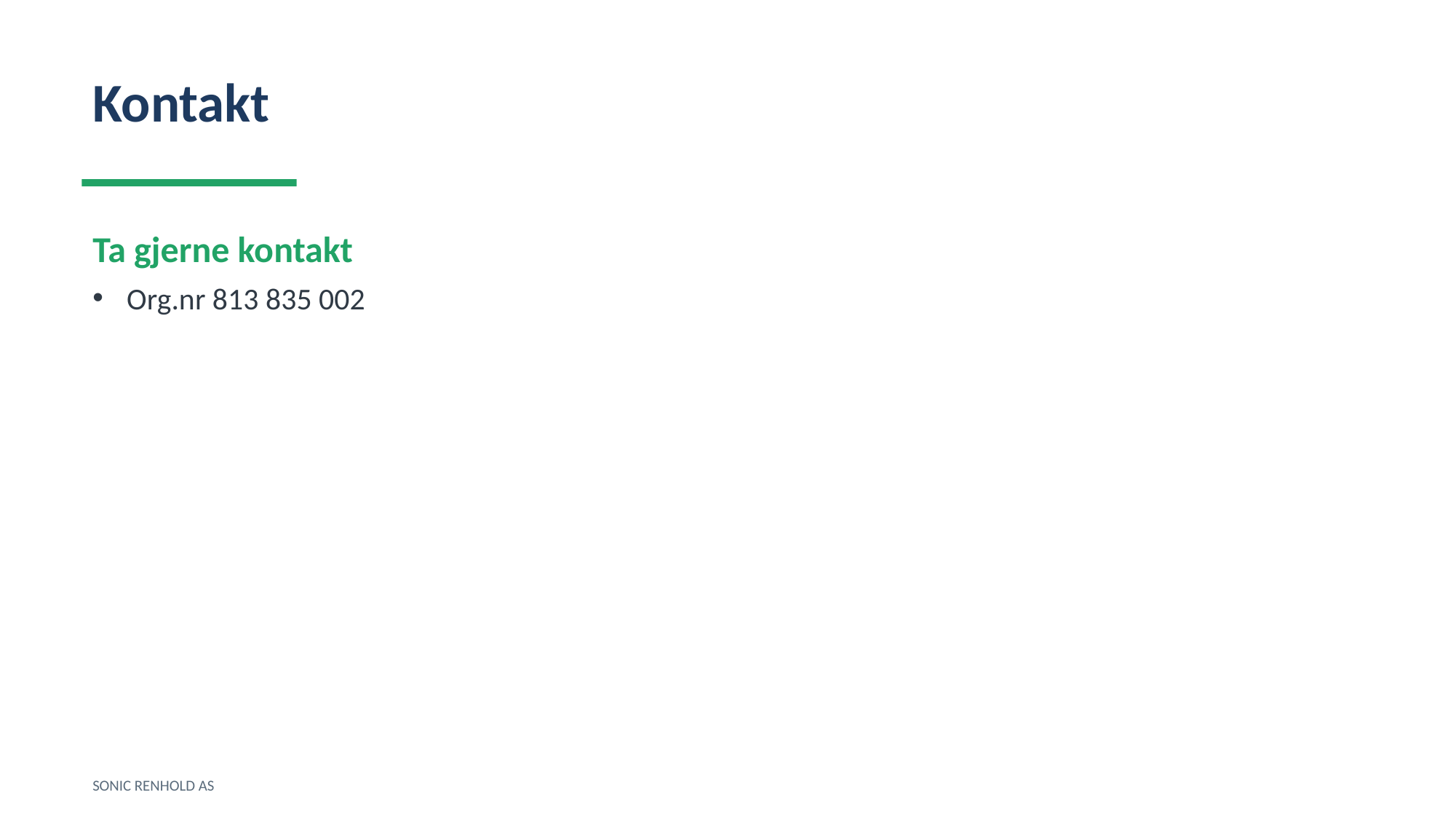

Kontakt

Ta gjerne kontakt
Org.nr 813 835 002
SONIC RENHOLD AS